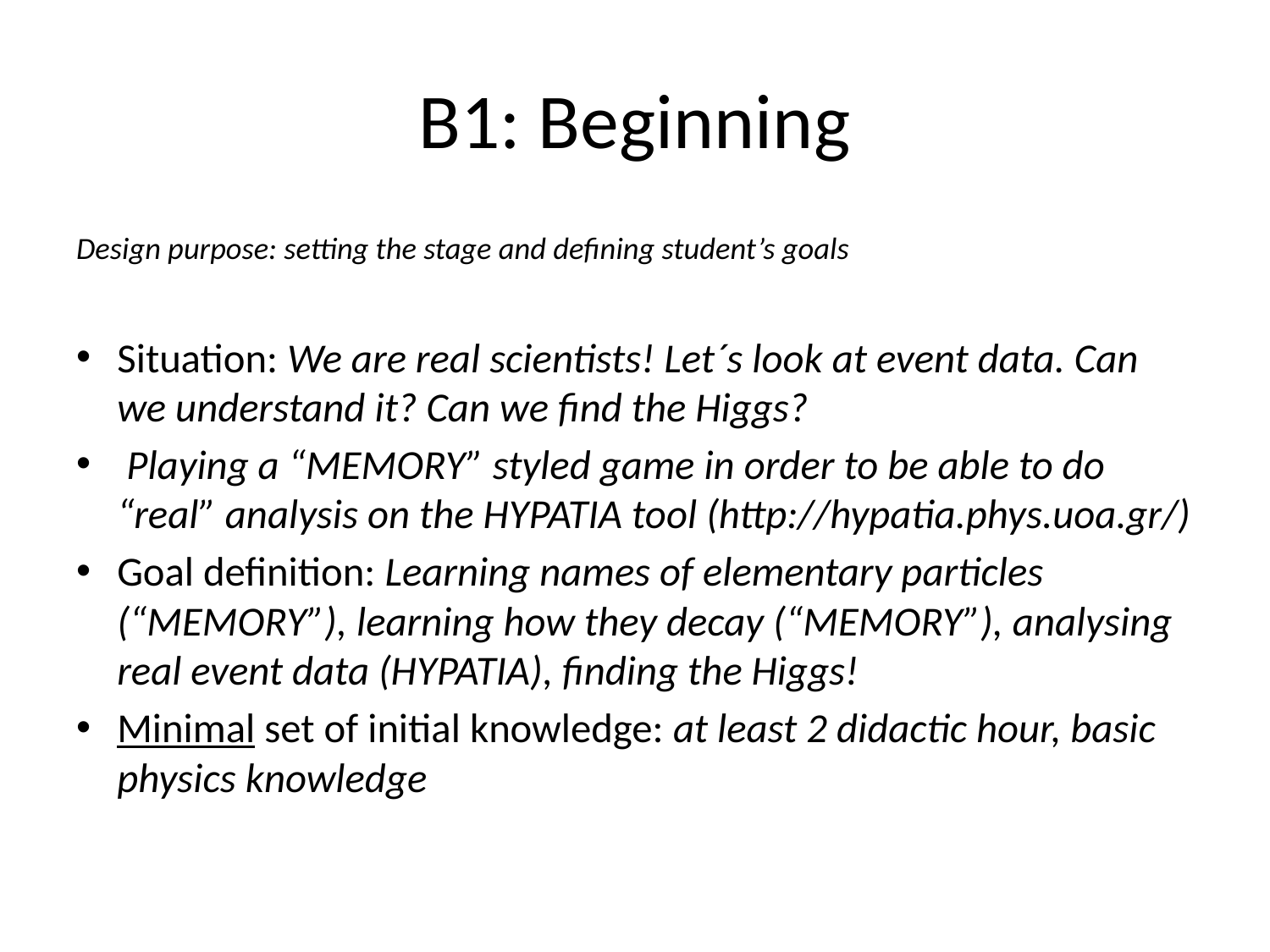

# B1: Beginning
Design purpose: setting the stage and defining student’s goals

Situation: We are real scientists! Let´s look at event data. Can we understand it? Can we find the Higgs?
 Playing a “MEMORY” styled game in order to be able to do “real” analysis on the HYPATIA tool (http://hypatia.phys.uoa.gr/)
Goal definition: Learning names of elementary particles (“MEMORY”), learning how they decay (“MEMORY”), analysing real event data (HYPATIA), finding the Higgs!
Minimal set of initial knowledge: at least 2 didactic hour, basic physics knowledge